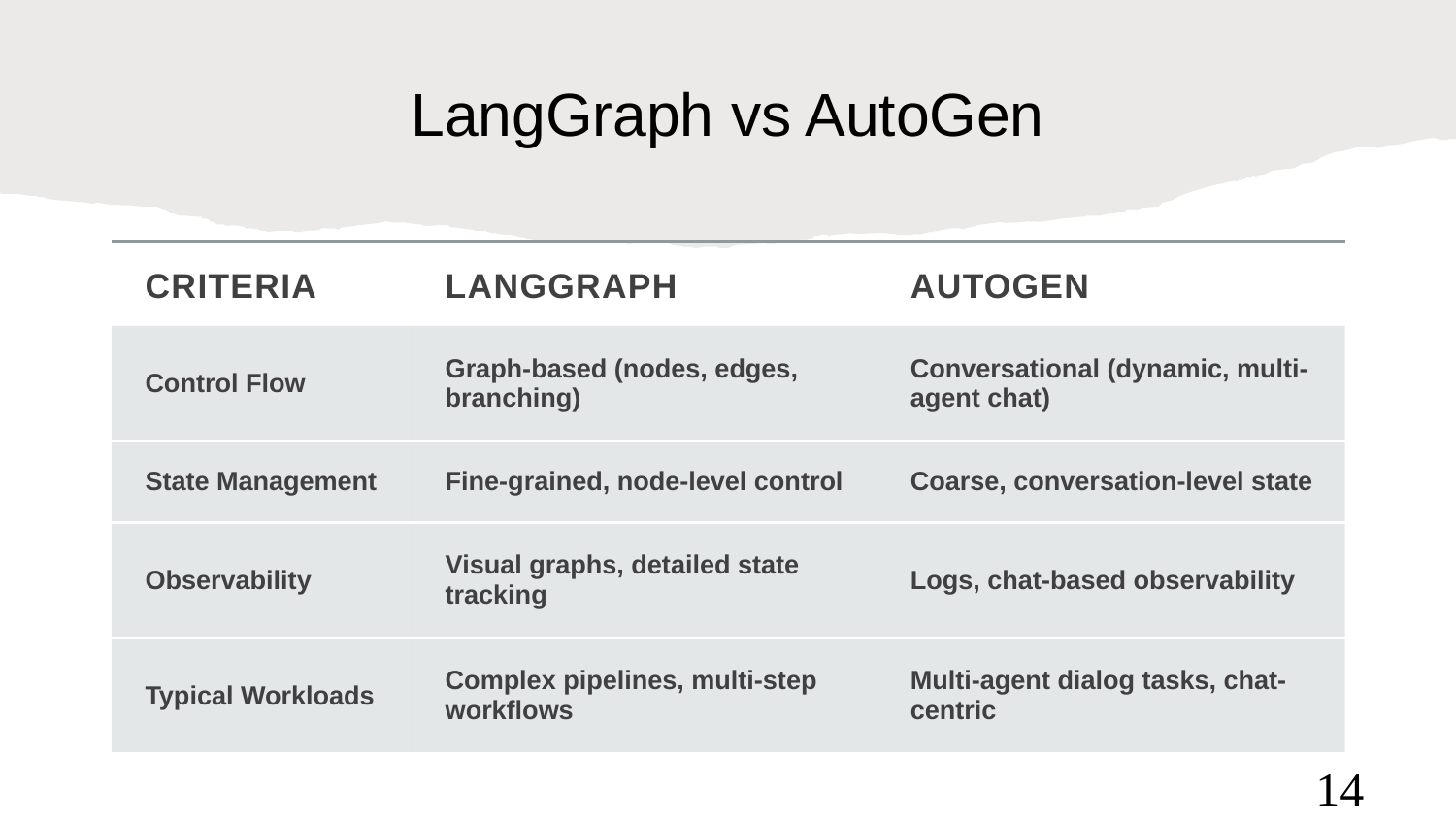

14
# LangGraph vs AutoGen
| Criteria | LangGraph | AutoGen |
| --- | --- | --- |
| Control Flow | Graph-based (nodes, edges, branching) | Conversational (dynamic, multi-agent chat) |
| State Management | Fine-grained, node-level control | Coarse, conversation-level state |
| Observability | Visual graphs, detailed state tracking | Logs, chat-based observability |
| Typical Workloads | Complex pipelines, multi-step workflows | Multi-agent dialog tasks, chat-centric |
14